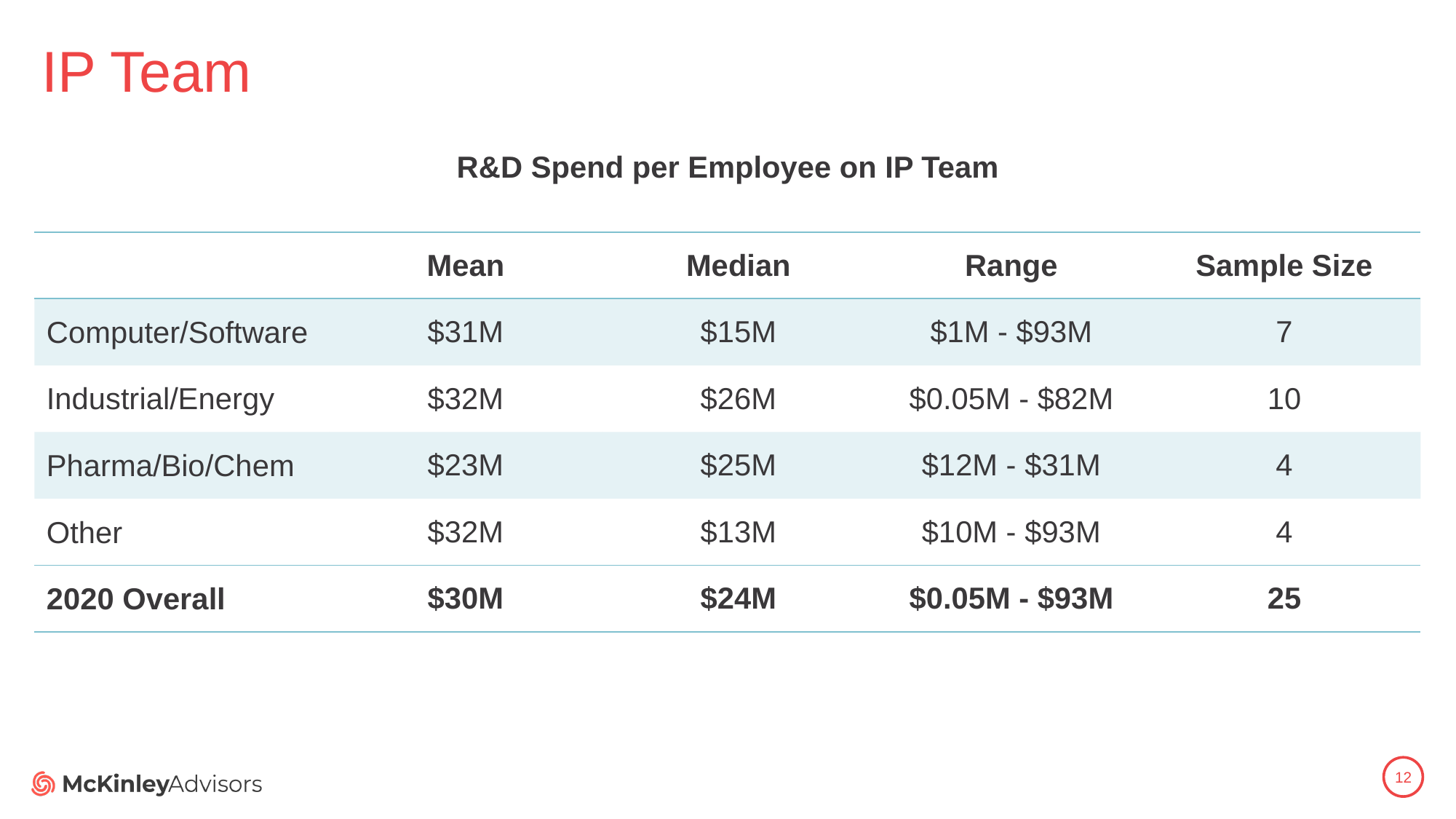

# IP Team
R&D Spend per Employee on IP Team
|  | Mean | Median | Range | Sample Size |
| --- | --- | --- | --- | --- |
| Computer/Software | $31M | $15M | $1M - $93M | 7 |
| Industrial/Energy | $32M | $26M | $0.05M - $82M | 10 |
| Pharma/Bio/Chem | $23M | $25M | $12M - $31M | 4 |
| Other | $32M | $13M | $10M - $93M | 4 |
| 2020 Overall | $30M | $24M | $0.05M - $93M | 25 |
12